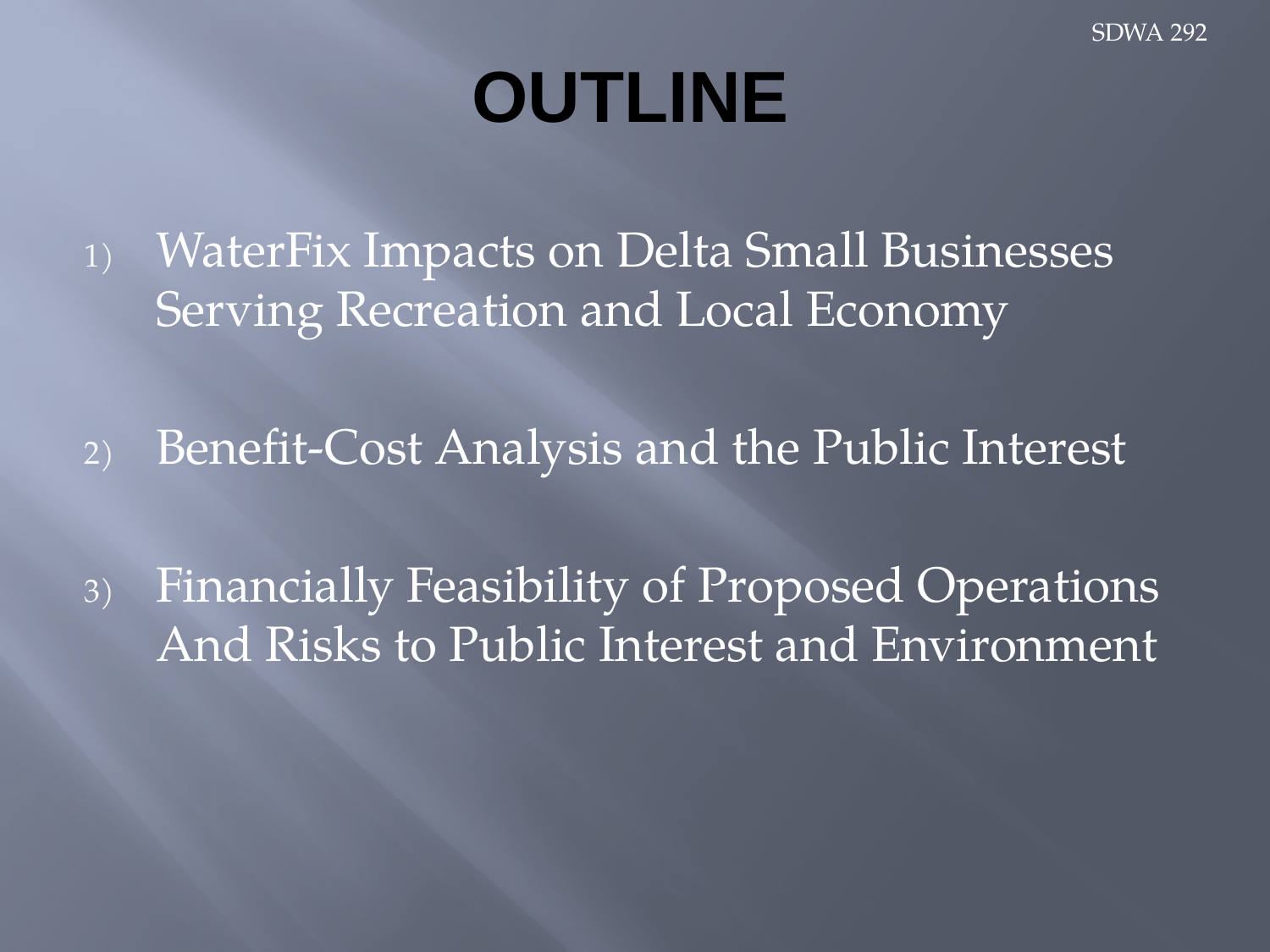

# OUTLINE
WaterFix Impacts on Delta Small Businesses Serving Recreation and Local Economy

Benefit-Cost Analysis and the Public Interest

Financially Feasibility of Proposed Operations And Risks to Public Interest and Environment